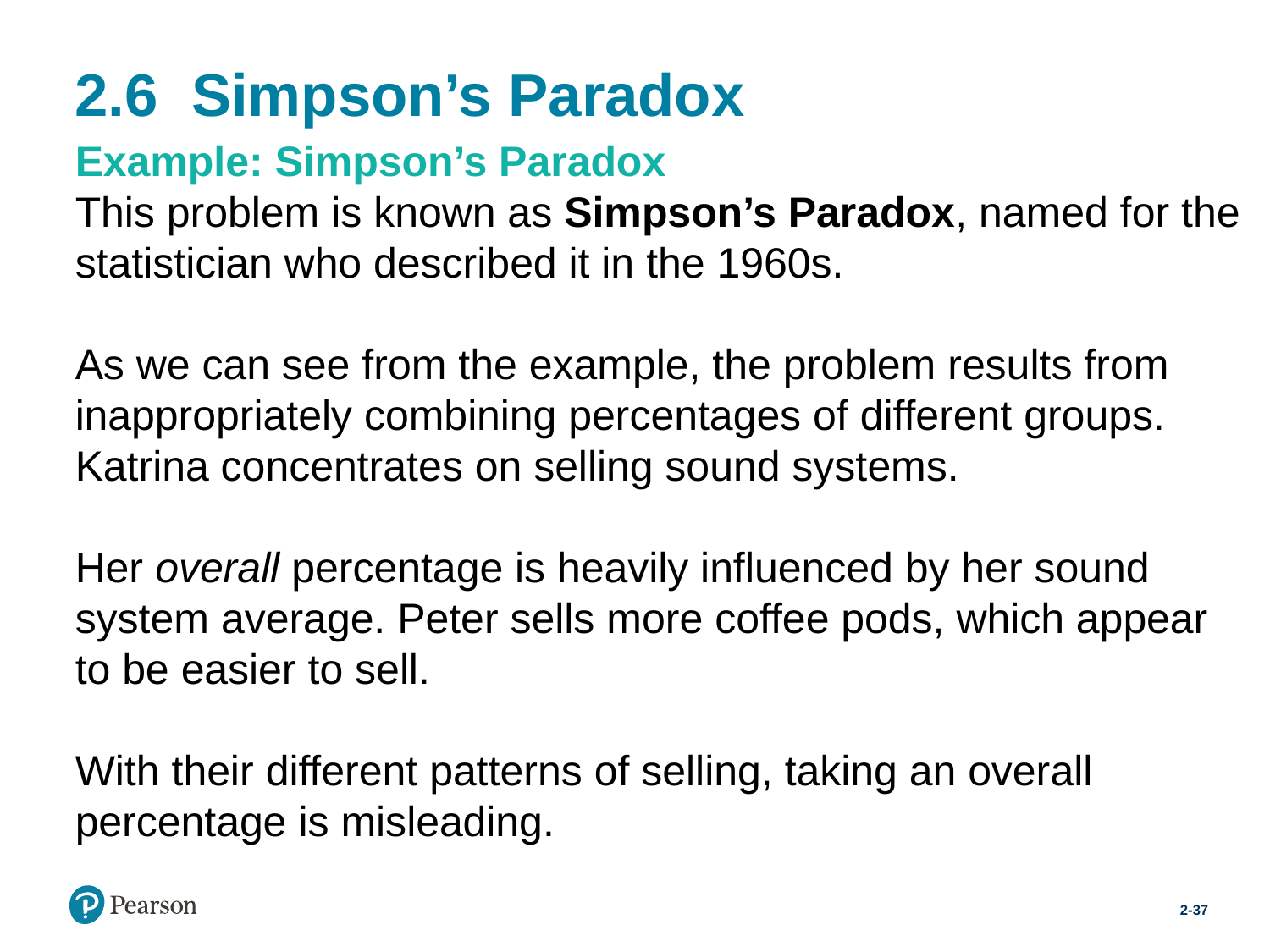

# 2.6  Simpson’s Paradox
Example: Simpson’s Paradox
This problem is known as Simpson’s Paradox, named for the statistician who described it in the 1960s.

As we can see from the example, the problem results from inappropriately combining percentages of different groups. Katrina concentrates on selling sound systems.

Her overall percentage is heavily influenced by her sound system average. Peter sells more coffee pods, which appear to be easier to sell.

With their different patterns of selling, taking an overall percentage is misleading.

2-37